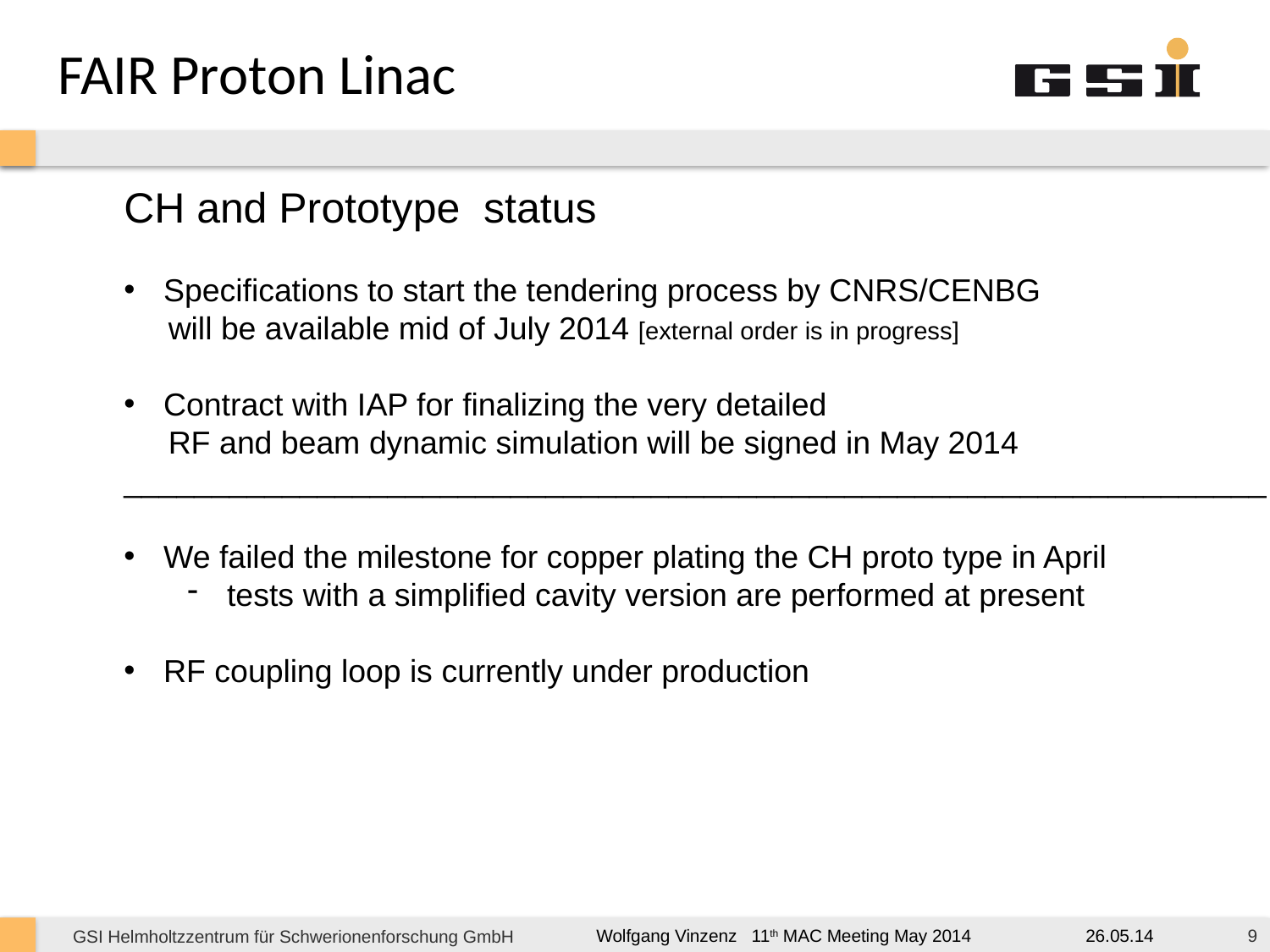

FAIR Proton Linac
CH and Prototype  status

Specifications to start the tendering process by CNRS/CENBG
     will be available mid of July 2014 [external order is in progress]

Contract with IAP for finalizing the very detailed
     RF and beam dynamic simulation will be signed in May 2014
_________________________________________________________________

We failed the milestone for copper plating the CH proto type in April
tests with a simplified cavity version are performed at present

RF coupling loop is currently under production